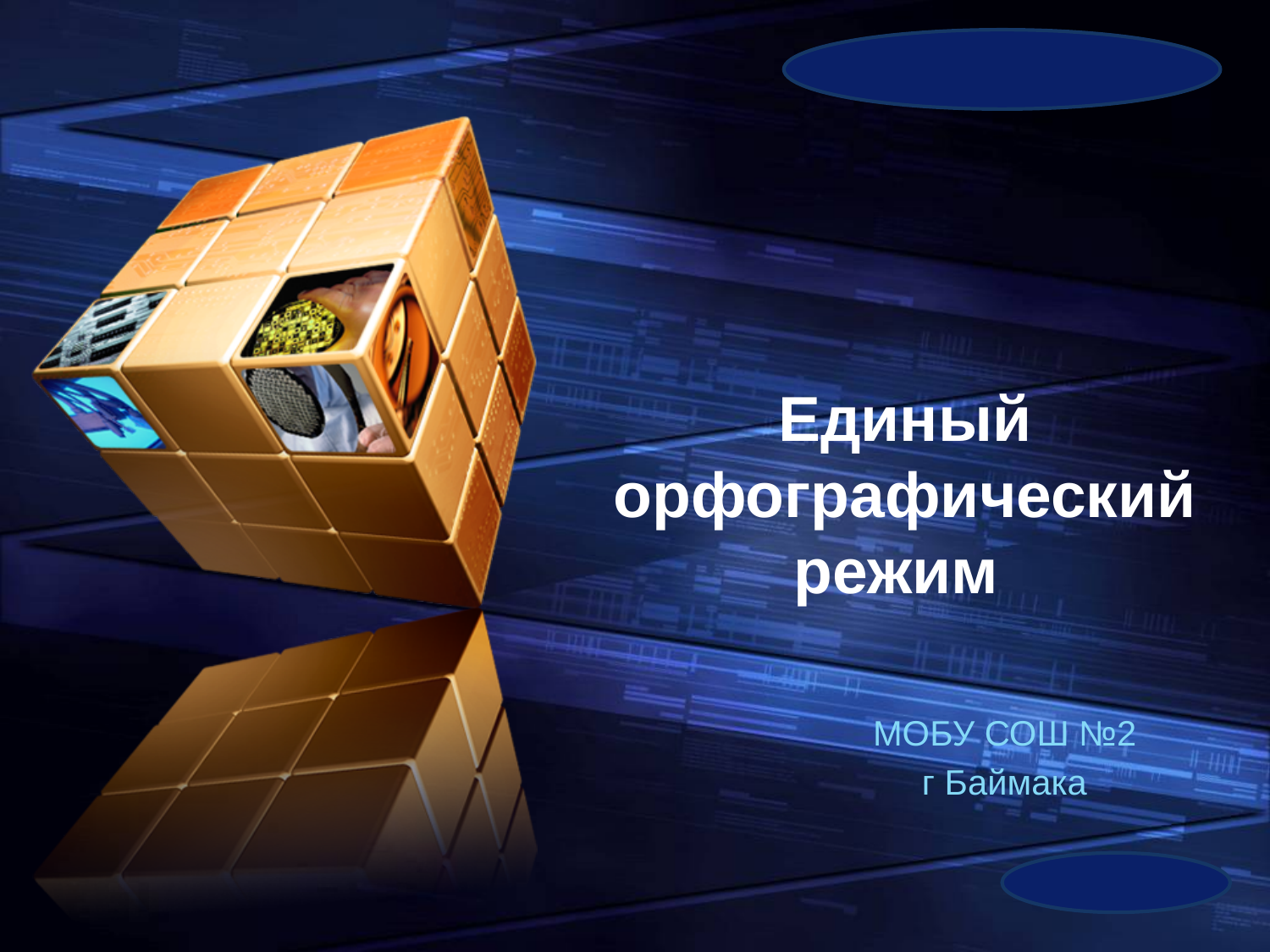

# Единый орфографический режим
МОБУ СОШ №2
г Баймака